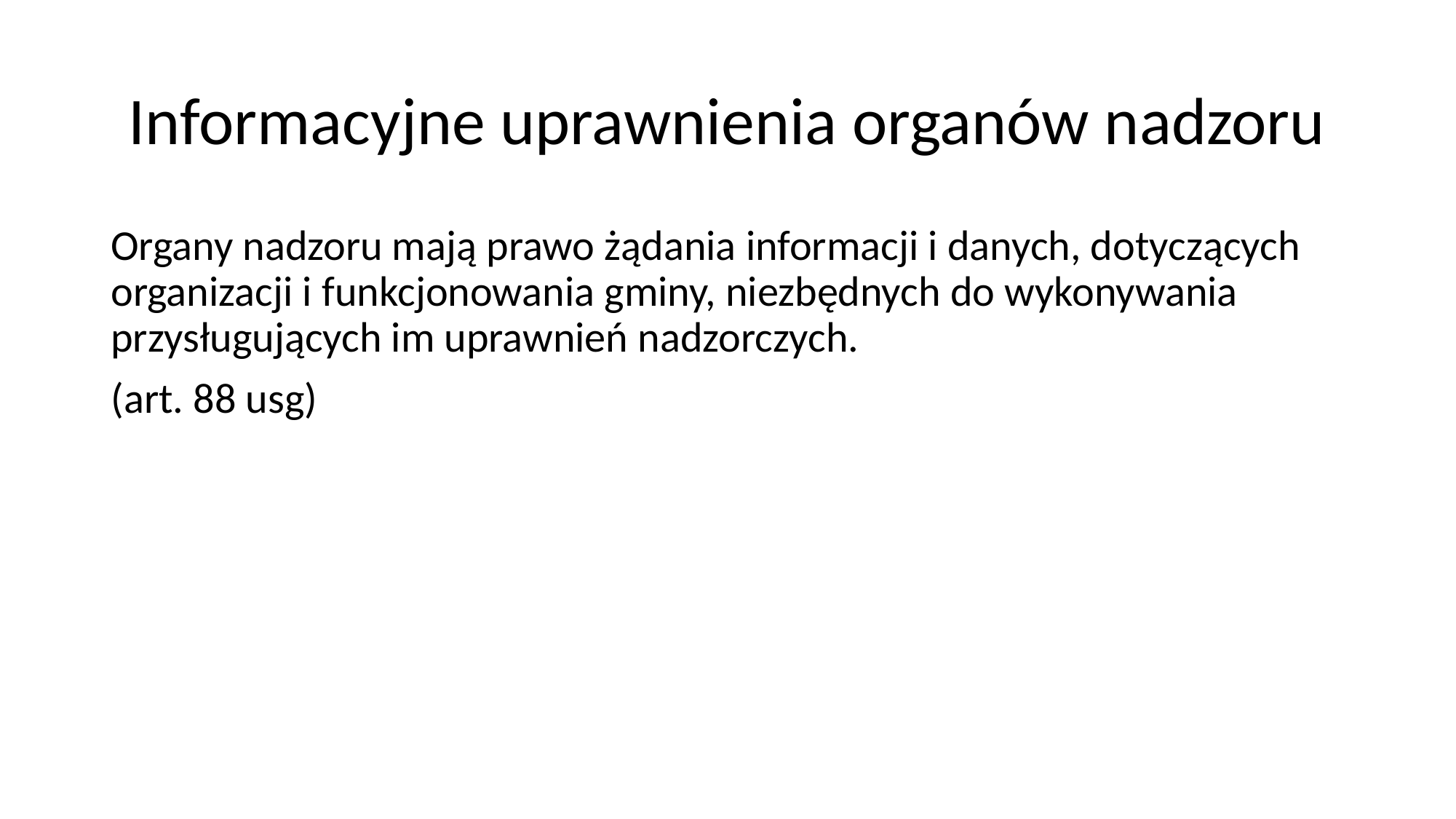

# Informacyjne uprawnienia organów nadzoru
Organy nadzoru mają prawo żądania informacji i danych, dotyczących organizacji i funkcjonowania gminy, niezbędnych do wykonywania przysługujących im uprawnień nadzorczych.
(art. 88 usg)